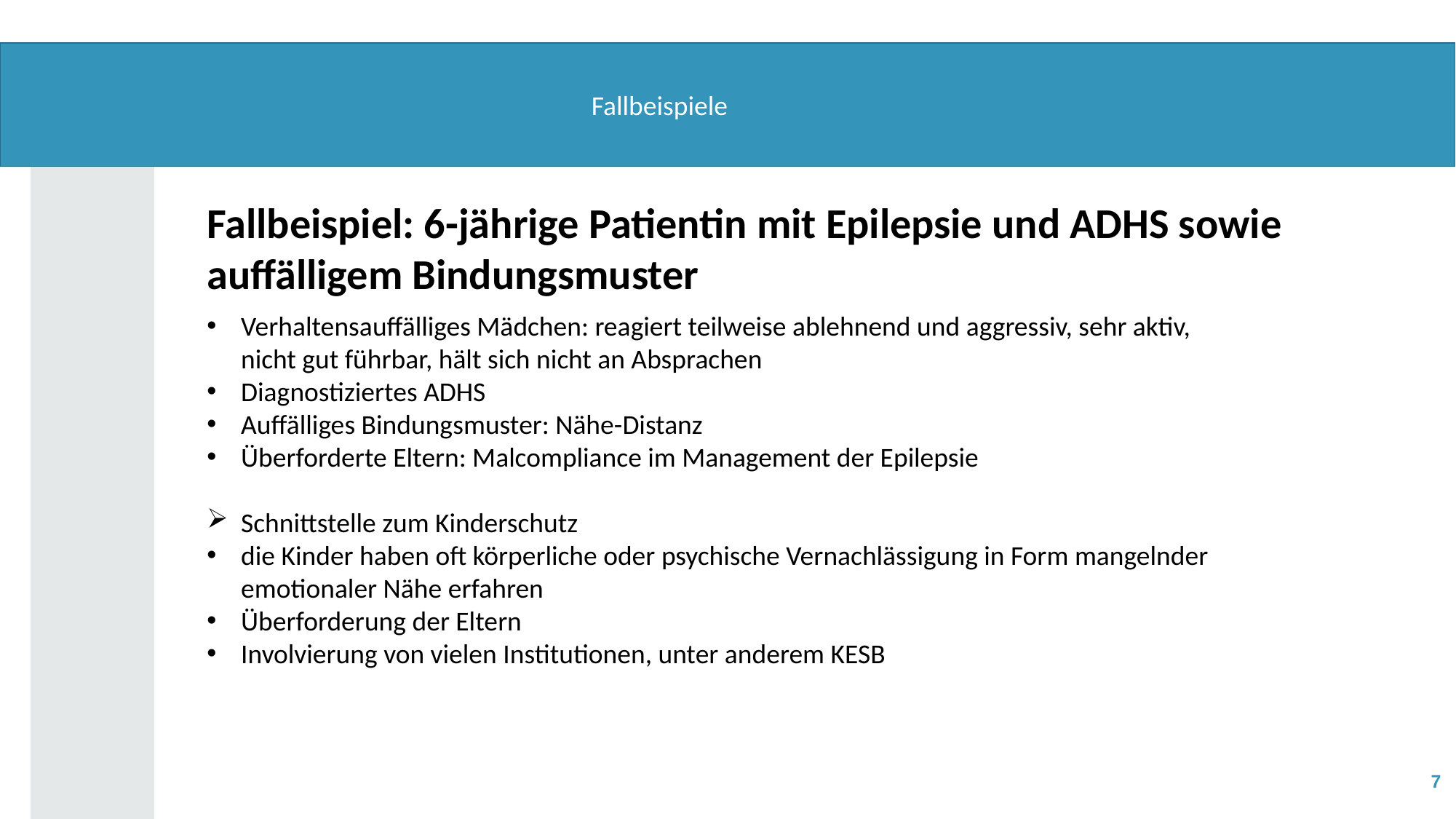

Fallbeispiele

Fallbeispiel: 6-jährige Patientin mit Epilepsie und ADHS sowie auffälligem Bindungsmuster
Verhaltensauffälliges Mädchen: reagiert teilweise ablehnend und aggressiv, sehr aktiv, nicht gut führbar, hält sich nicht an Absprachen
Diagnostiziertes ADHS
Auffälliges Bindungsmuster: Nähe-Distanz
Überforderte Eltern: Malcompliance im Management der Epilepsie

Schnittstelle zum Kinderschutz
die Kinder haben oft körperliche oder psychische Vernachlässigung in Form mangelnder emotionaler Nähe erfahren
Überforderung der Eltern
Involvierung von vielen Institutionen, unter anderem KESB
7